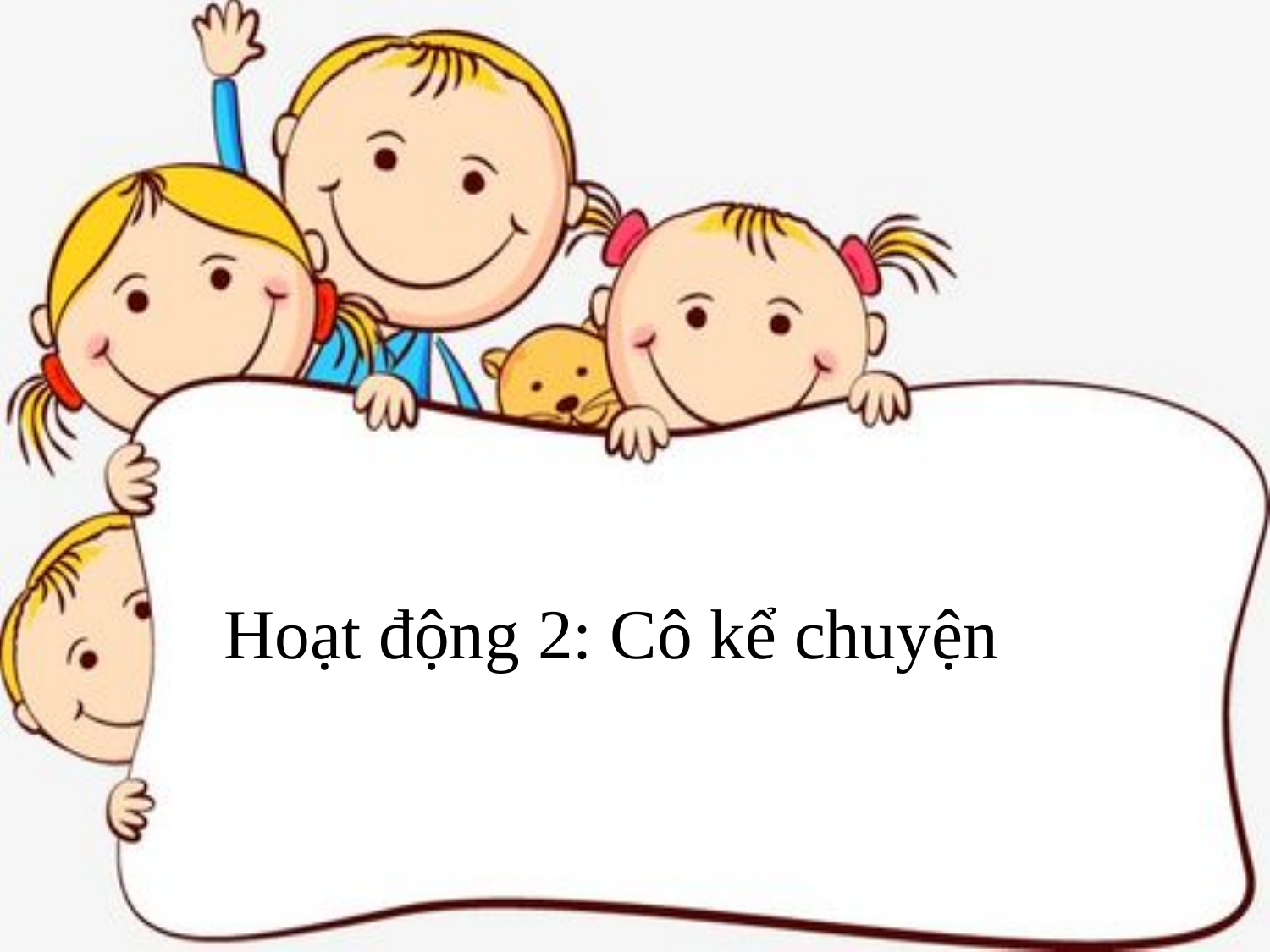

#
Hoạt động 2: Cô kể chuyện